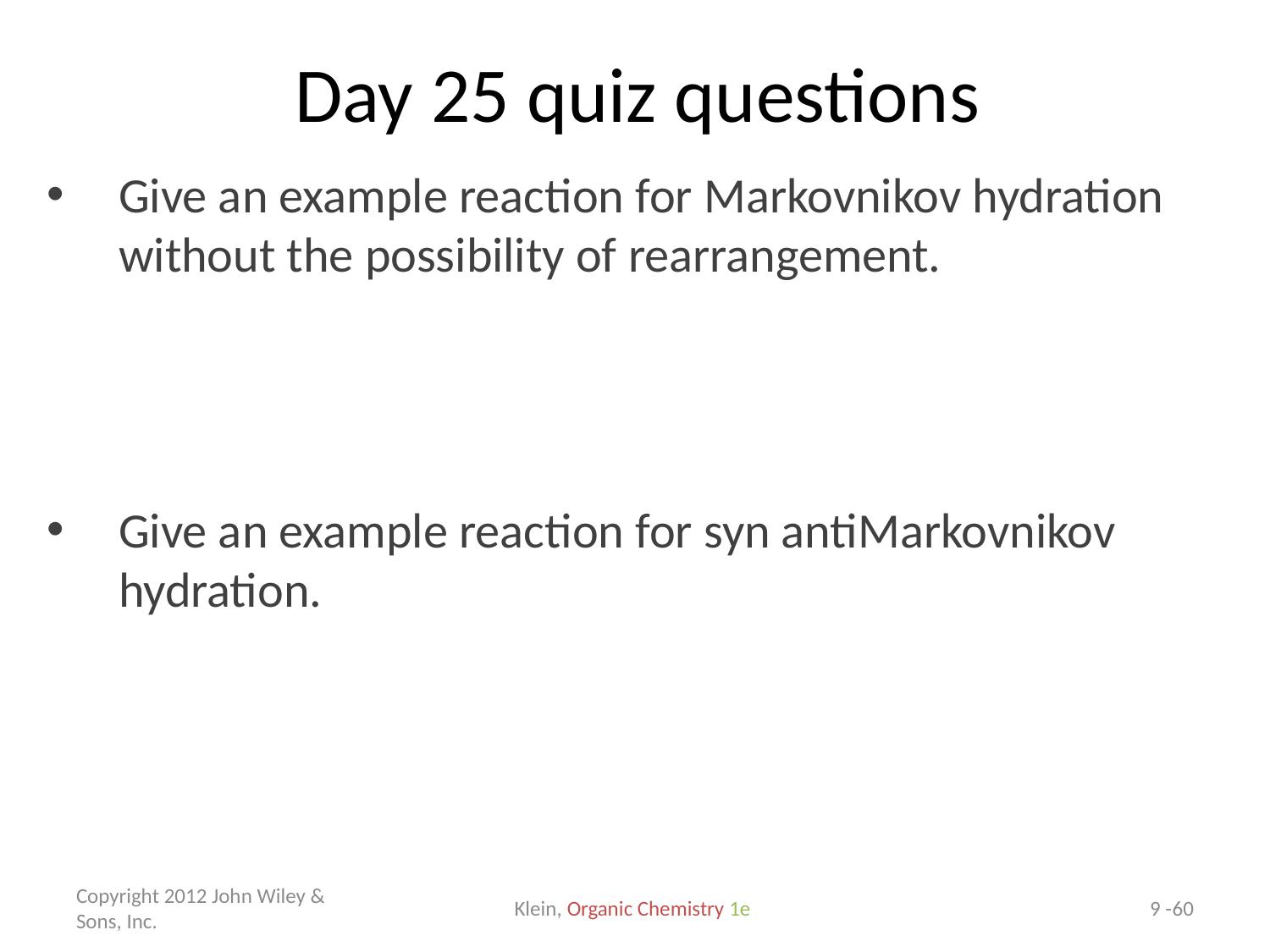

# Day 25 quiz questions
Give an example reaction for Markovnikov hydration without the possibility of rearrangement.

Give an example reaction for syn antiMarkovnikov hydration.
Copyright 2012 John Wiley & Sons, Inc.
Klein, Organic Chemistry 1e
9 -60